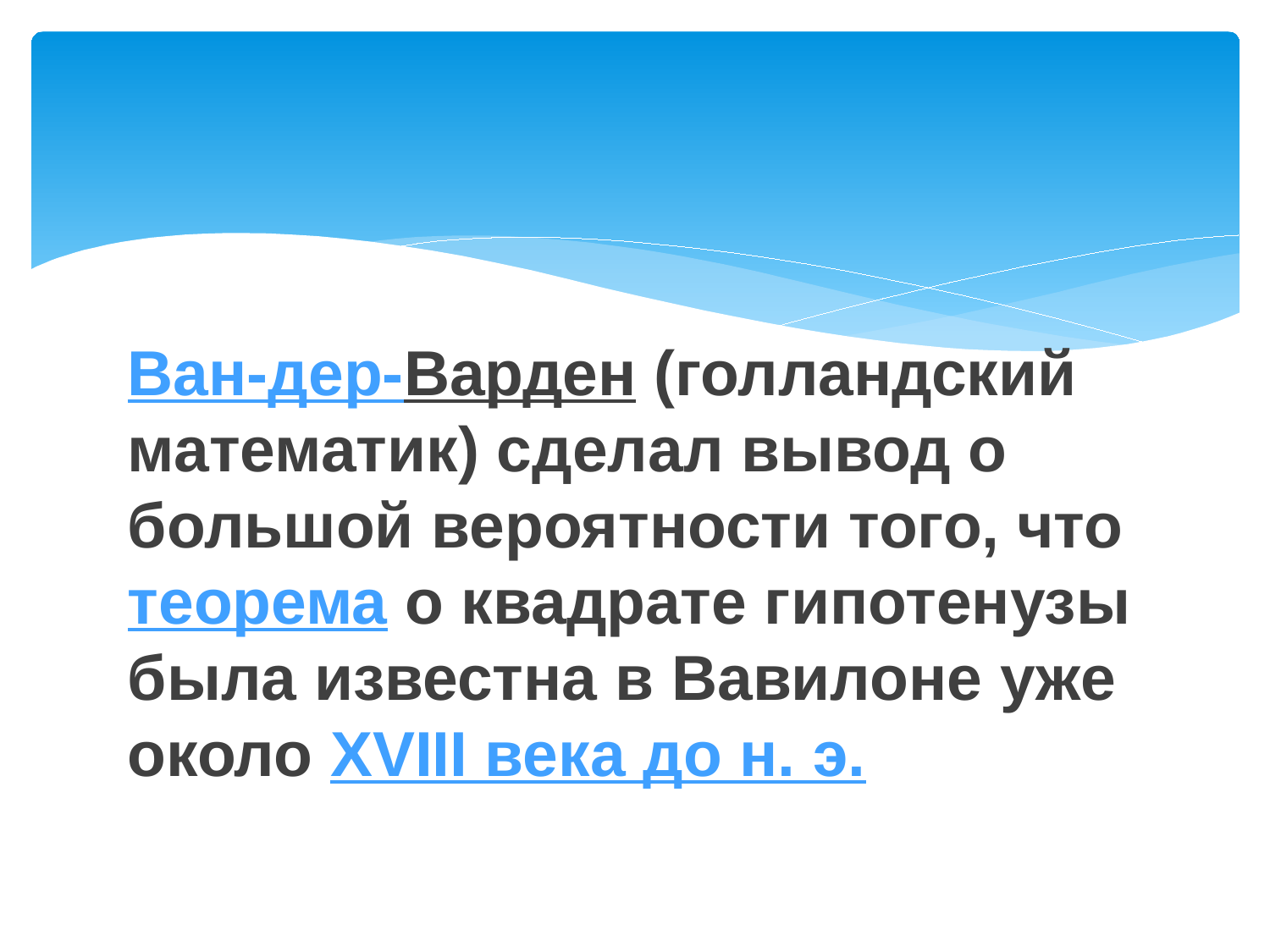

#
Ван-дер-Варден (голландский математик) сделал вывод о большой вероятности того, что теорема о квадрате гипотенузы была известна в Вавилоне уже около XVIII века до н. э.